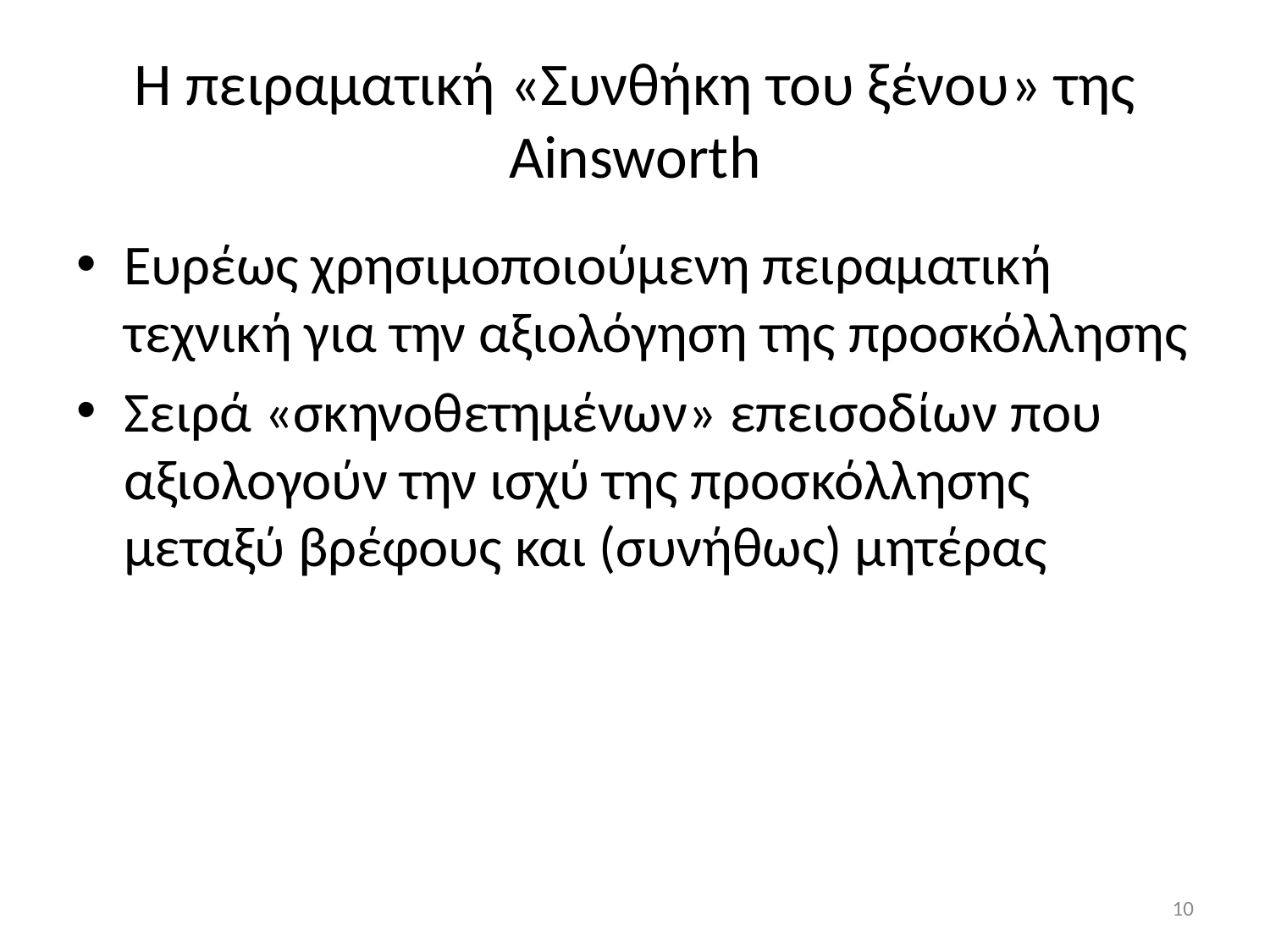

# Η πειραματική «Συνθήκη του ξένου» της Ainsworth
Ευρέως χρησιμοποιούμενη πειραματική τεχνική για την αξιολόγηση της προσκόλλησης
Σειρά «σκηνοθετημένων» επεισοδίων που αξιολογούν την ισχύ της προσκόλλησης μεταξύ βρέφους και (συνήθως) μητέρας

10